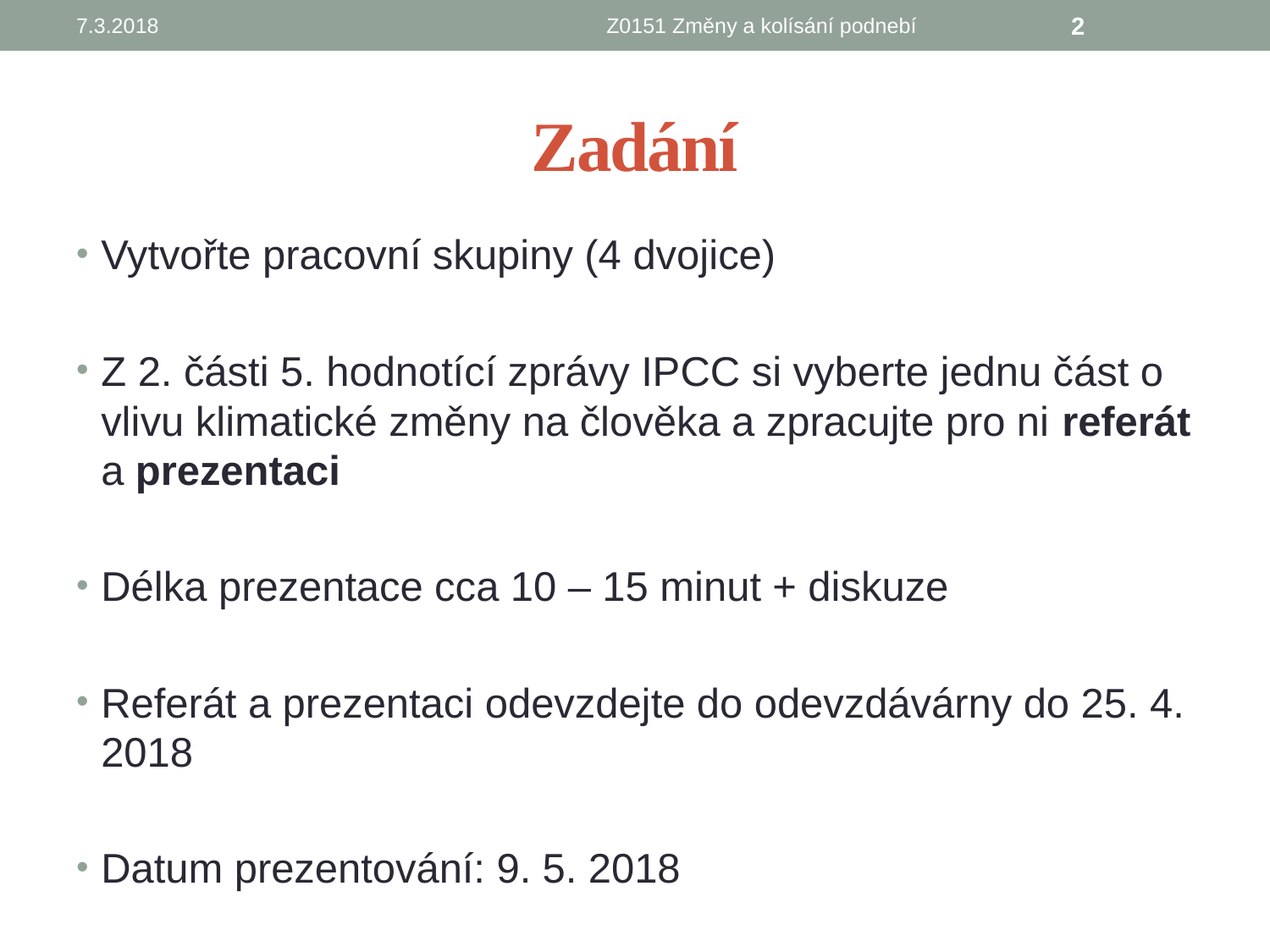

7.3.2018
Z0151 Změny a kolísání podnebí
2
# Zadání
Vytvořte pracovní skupiny (4 dvojice)

Z 2. části 5. hodnotící zprávy IPCC si vyberte jednu část o vlivu klimatické změny na člověka a zpracujte pro ni referát a prezentaci

Délka prezentace cca 10 – 15 minut + diskuze

Referát a prezentaci odevzdejte do odevzdávárny do 25. 4. 2018

Datum prezentování: 9. 5. 2018